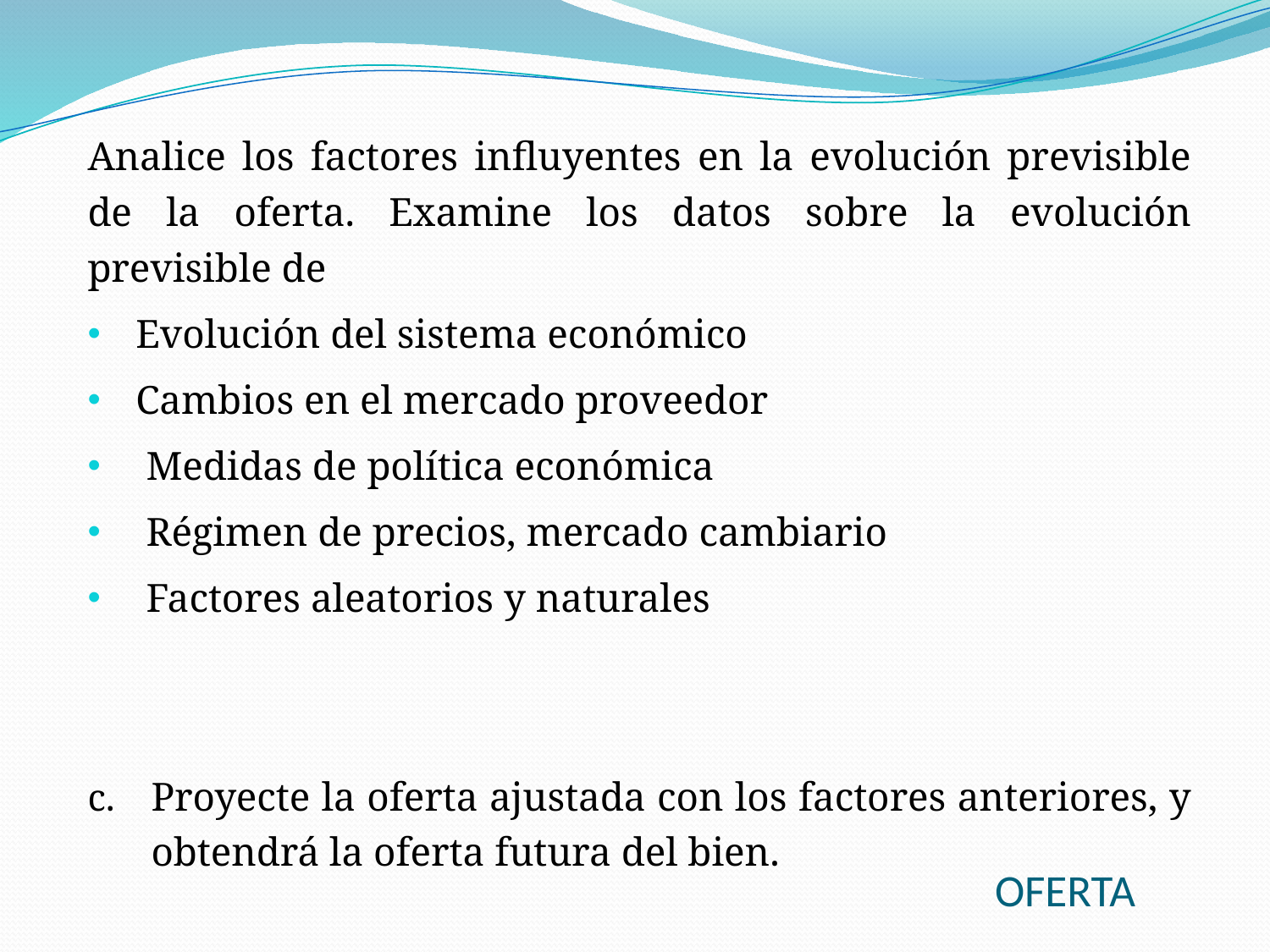

Analice los factores influyentes en la evolución previsible de la oferta. Examine los datos sobre la evolución previsible de
 Evolución del sistema económico
 Cambios en el mercado proveedor
  Medidas de política económica
  Régimen de precios, mercado cambiario
  Factores aleatorios y naturales

Proyecte la oferta ajustada con los factores anteriores, y obtendrá la oferta futura del bien.

# OFERTA